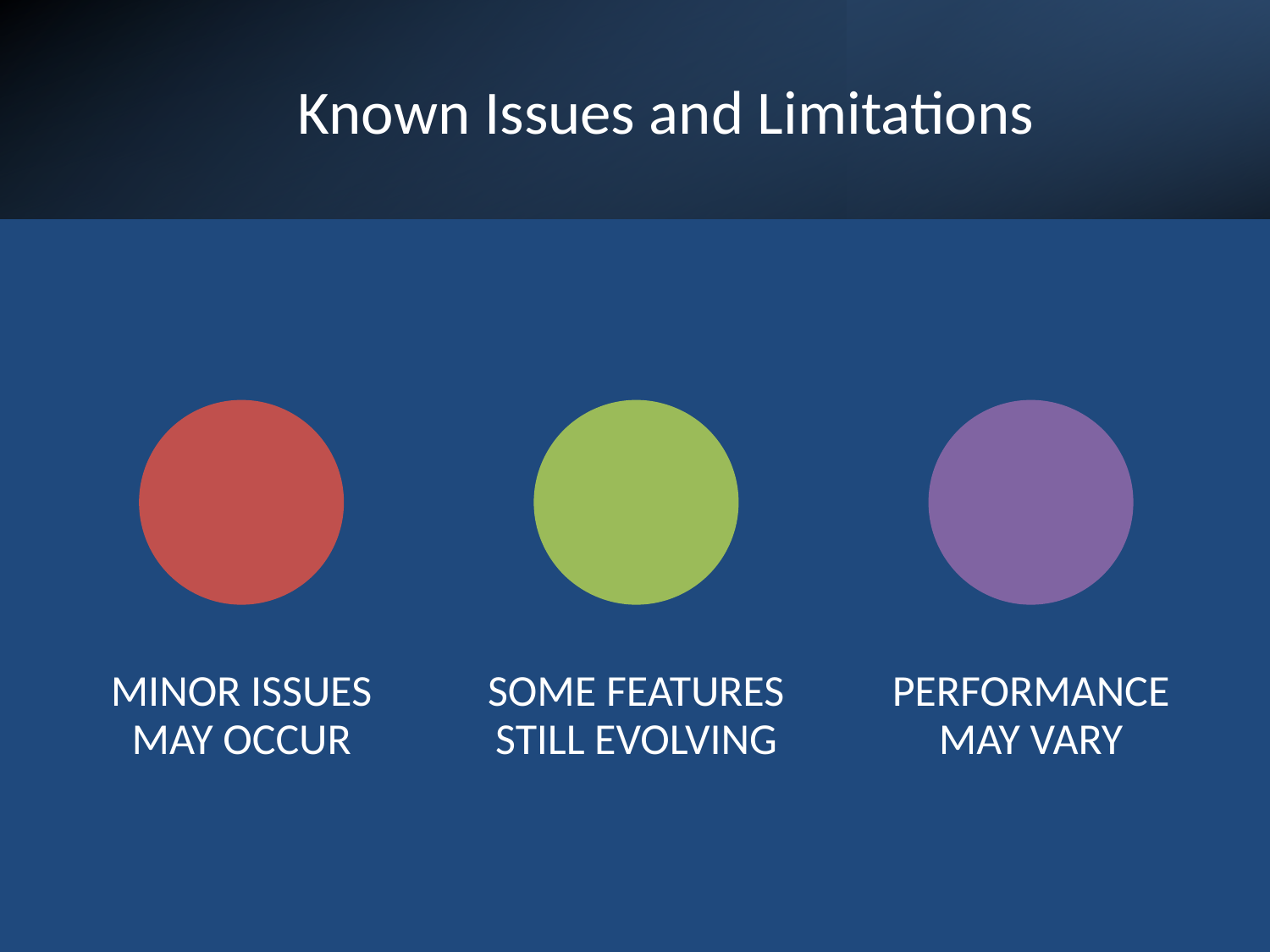

# Known Issues and Limitations
Minor issues may occur
Some features still evolving
Performance may vary